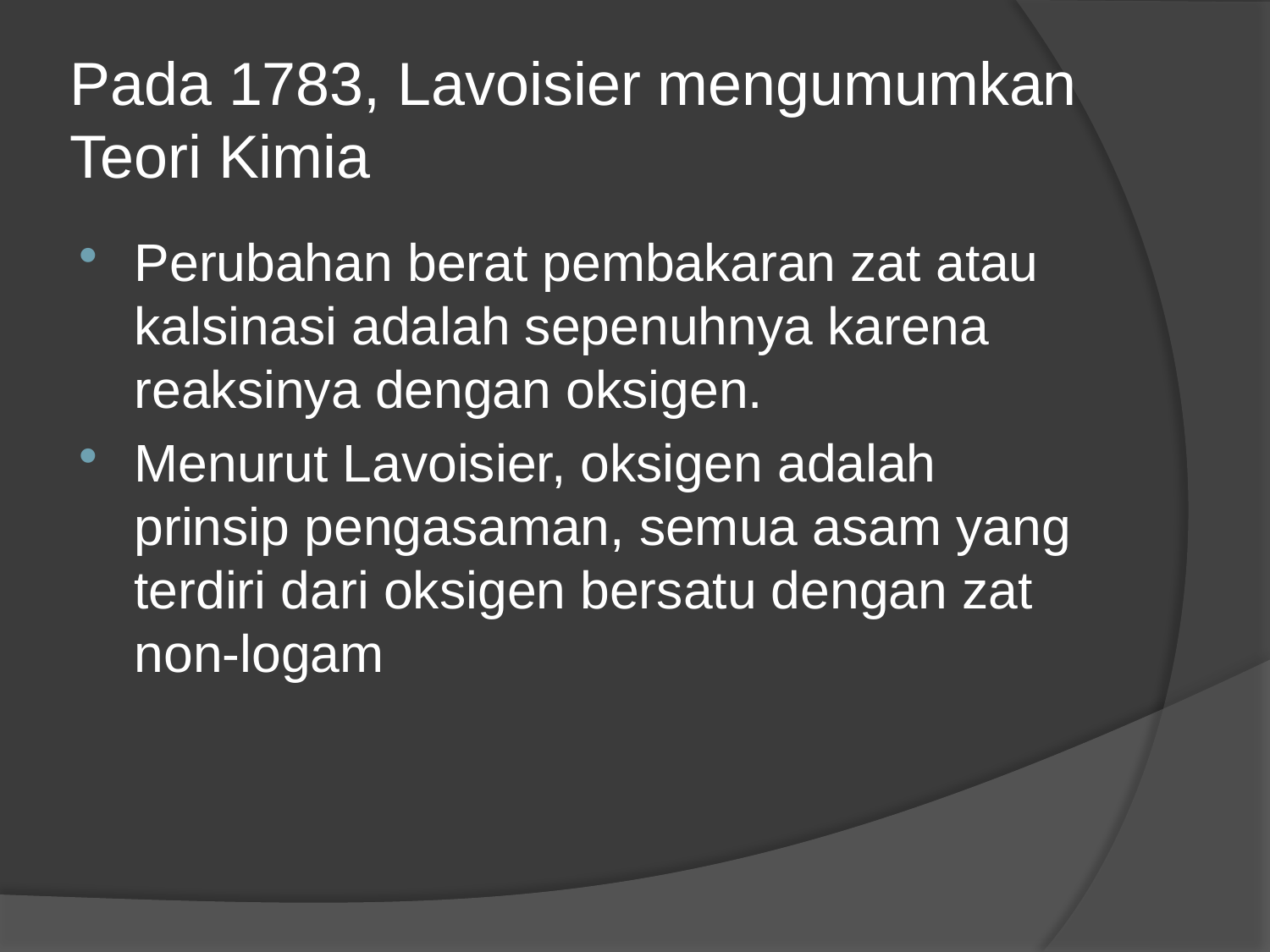

# Pada 1783, Lavoisier mengumumkan Teori Kimia
Perubahan berat pembakaran zat atau kalsinasi adalah sepenuhnya karena reaksinya dengan oksigen.
Menurut Lavoisier, oksigen adalah prinsip pengasaman, semua asam yang terdiri dari oksigen bersatu dengan zat non-logam